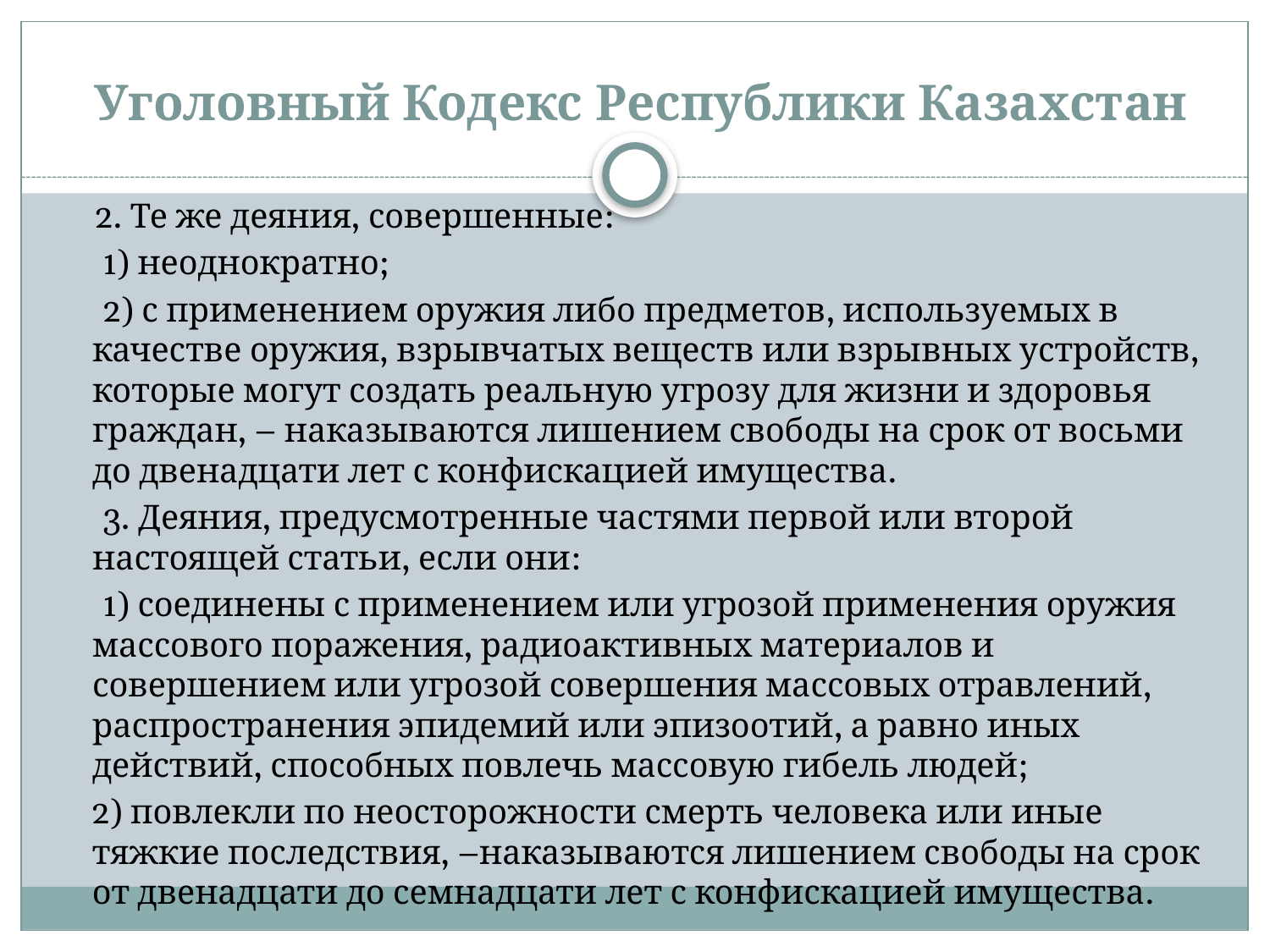

# Уголовный Кодекс Республики Казахстан
     2. Те же деяния, совершенные:
      1) неоднократно;
      2) с применением оружия либо предметов, используемых в качестве оружия, взрывчатых веществ или взрывных устройств, которые могут создать реальную угрозу для жизни и здоровья граждан, – наказываются лишением свободы на срок от восьми до двенадцати лет с конфискацией имущества.
      3. Деяния, предусмотренные частями первой или второй настоящей статьи, если они:
      1) соединены с применением или угрозой применения оружия массового поражения, радиоактивных материалов и совершением или угрозой совершения массовых отравлений, распространения эпидемий или эпизоотий, а равно иных действий, способных повлечь массовую гибель людей;
2) повлекли по неосторожности смерть человека или иные тяжкие последствия, –наказываются лишением свободы на срок от двенадцати до семнадцати лет с конфискацией имущества.